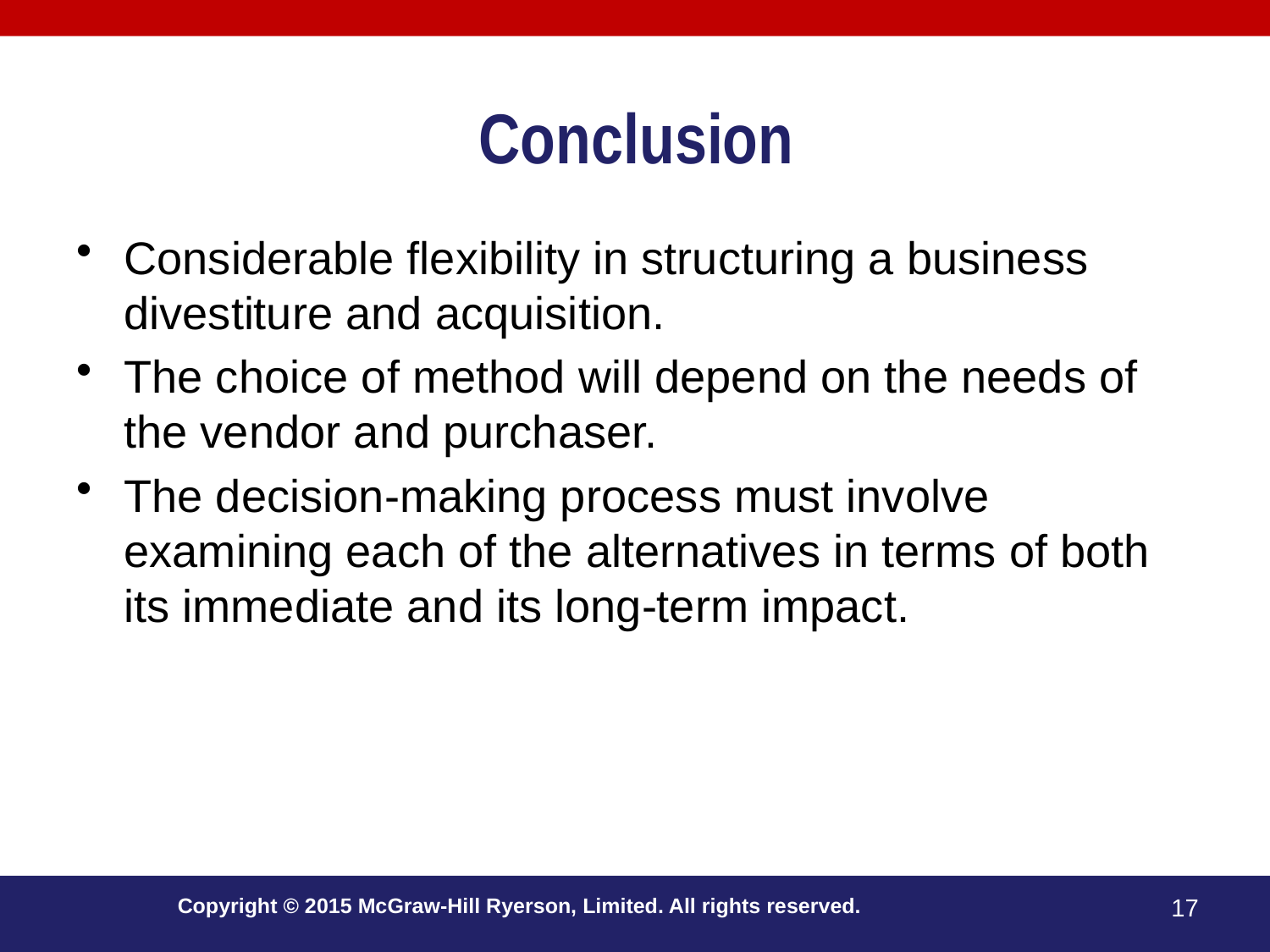

# Conclusion
Considerable flexibility in structuring a business divestiture and acquisition.
The choice of method will depend on the needs of the vendor and purchaser.
The decision-making process must involve examining each of the alternatives in terms of both its immediate and its long-term impact.
Copyright © 2015 McGraw-Hill Ryerson, Limited. All rights reserved.
17